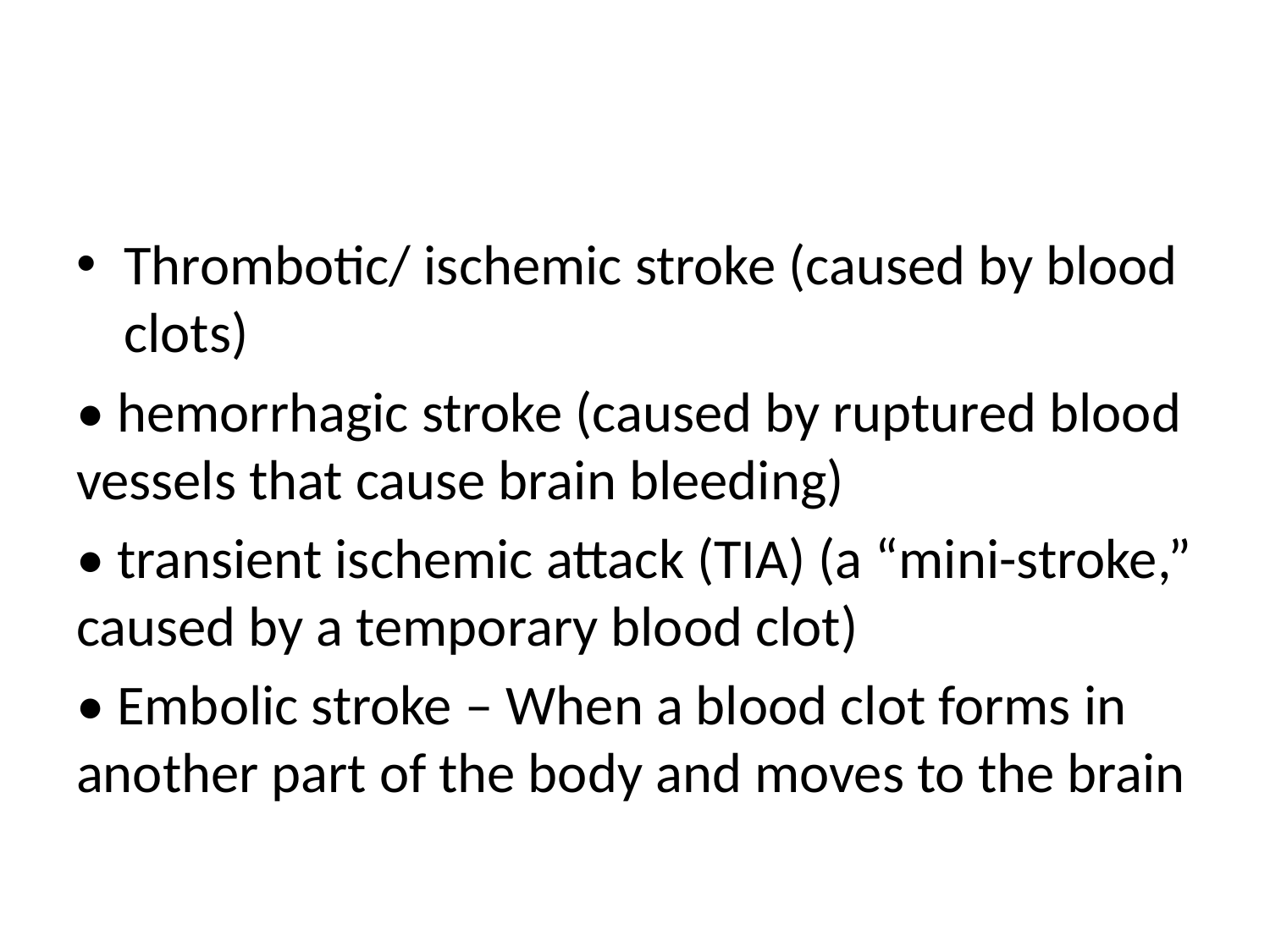

#
Thrombotic/ ischemic stroke (caused by blood clots)
• hemorrhagic stroke (caused by ruptured blood vessels that cause brain bleeding)
• transient ischemic attack (TIA) (a “mini-stroke,” caused by a temporary blood clot)
• Embolic stroke – When a blood clot forms in another part of the body and moves to the brain